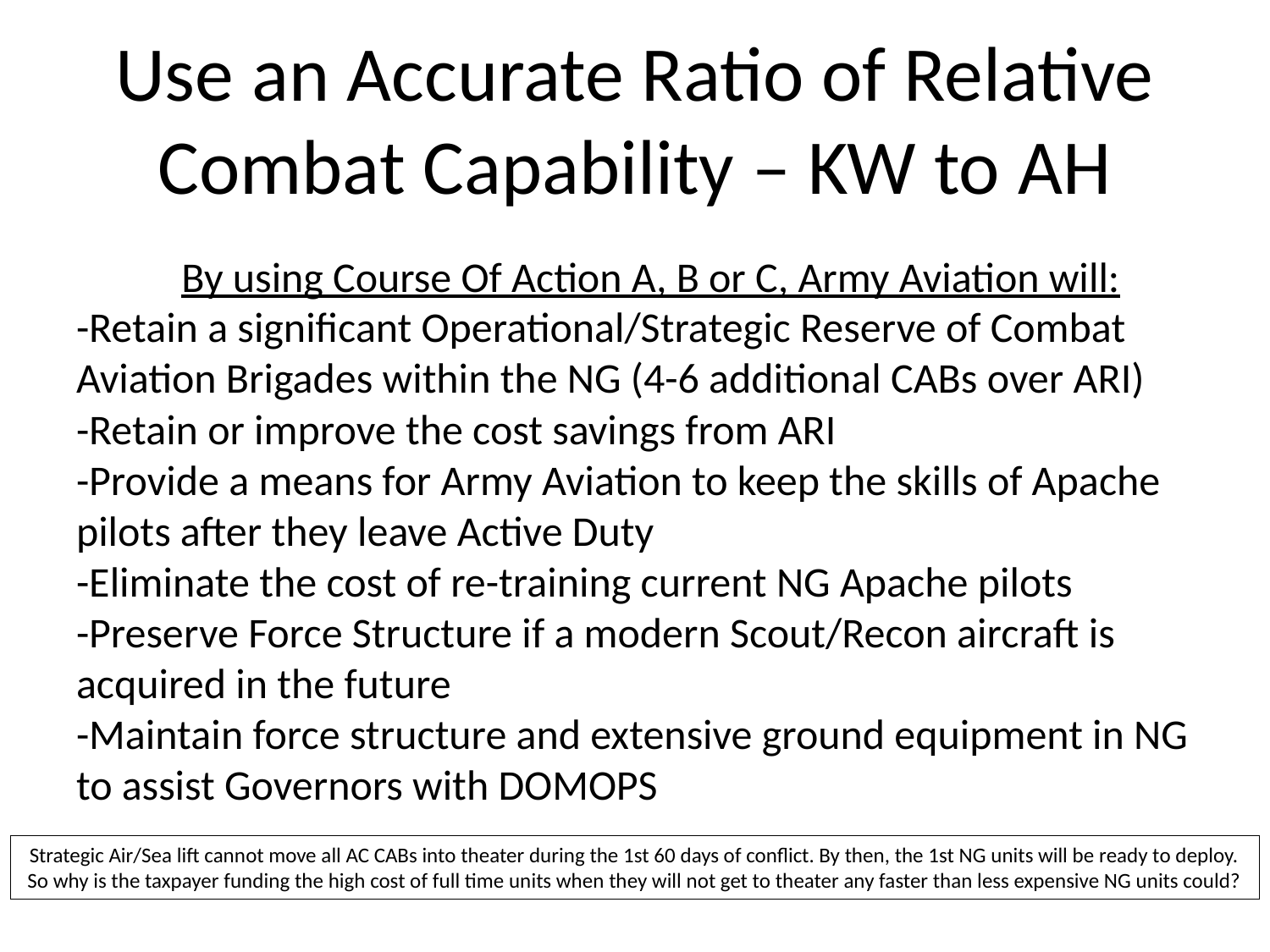

# Use an Accurate Ratio of Relative Combat Capability – KW to AH
By using Course Of Action A, B or C, Army Aviation will:
-Retain a significant Operational/Strategic Reserve of Combat Aviation Brigades within the NG (4-6 additional CABs over ARI)
-Retain or improve the cost savings from ARI
-Provide a means for Army Aviation to keep the skills of Apache pilots after they leave Active Duty
-Eliminate the cost of re-training current NG Apache pilots
-Preserve Force Structure if a modern Scout/Recon aircraft is acquired in the future
-Maintain force structure and extensive ground equipment in NG to assist Governors with DOMOPS
Strategic Air/Sea lift cannot move all AC CABs into theater during the 1st 60 days of conflict. By then, the 1st NG units will be ready to deploy.
So why is the taxpayer funding the high cost of full time units when they will not get to theater any faster than less expensive NG units could?